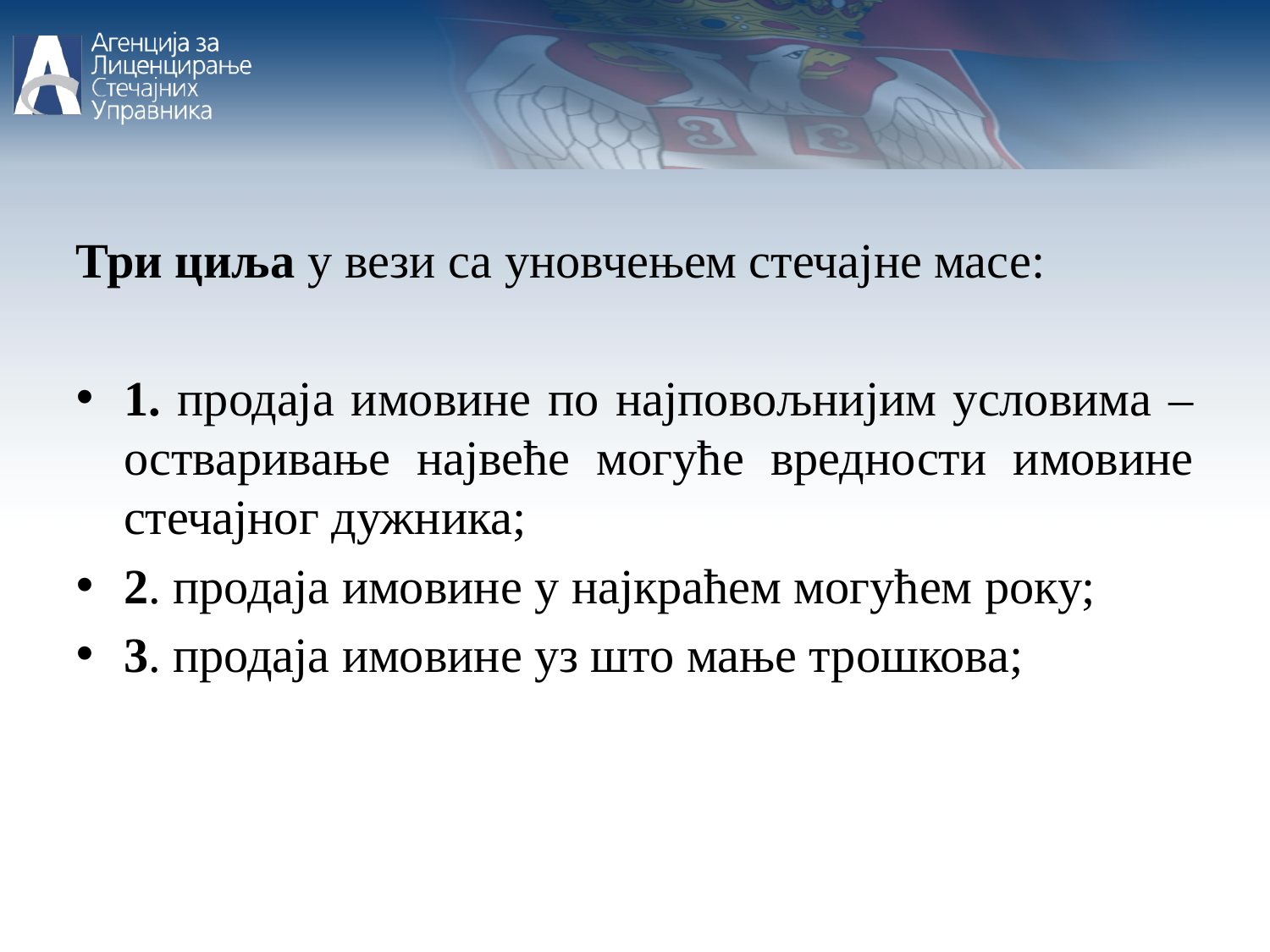

Три циља у вези са уновчењем стечајне масе:

1. продаја имовине по најповољнијим условима – остваривање највеће могуће вредности имовине стечајног дужника;
2. продаја имовине у најкраћем могућем року;
3. продаја имовине уз што мање трошкова;